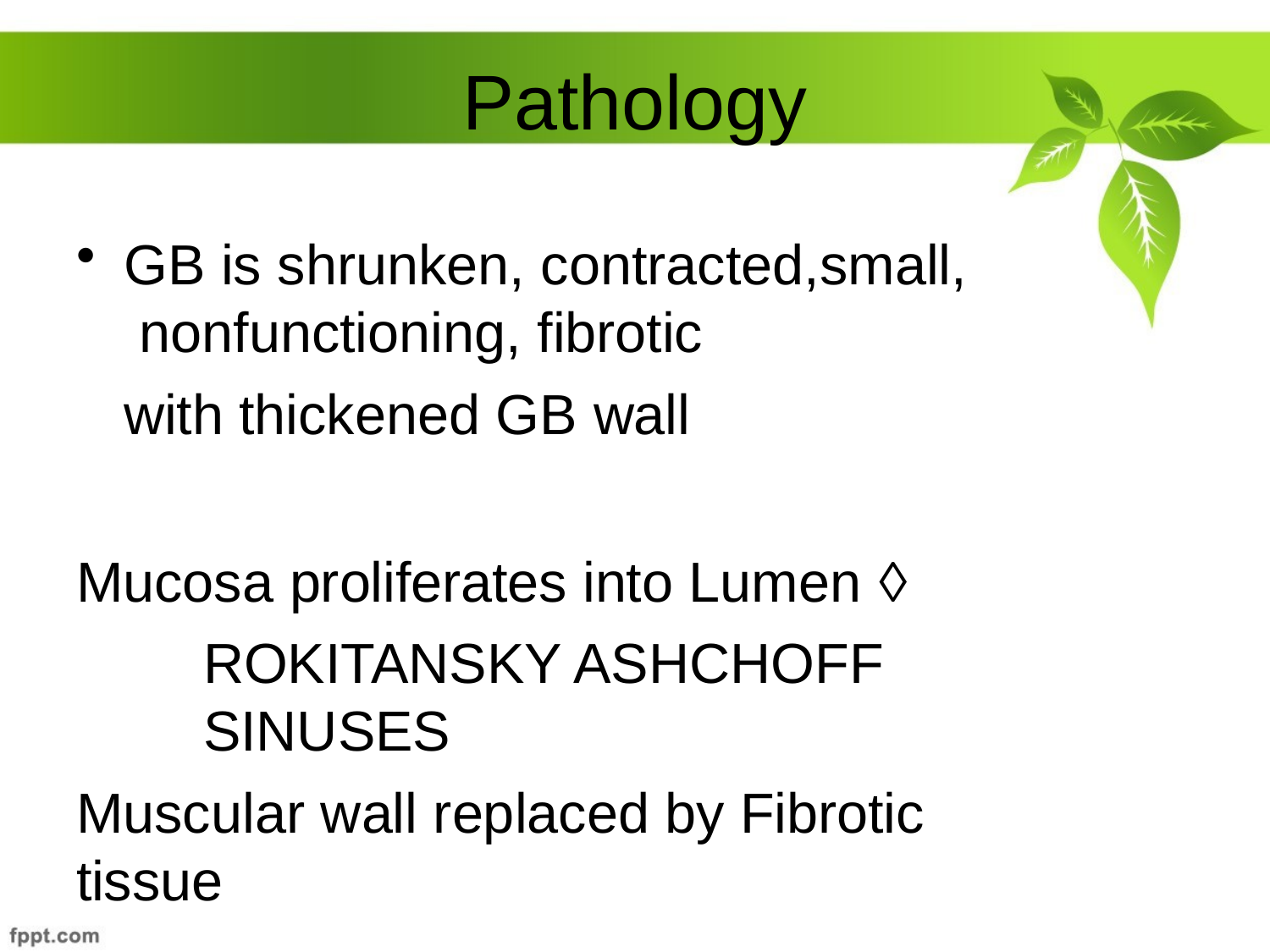

# Pathology
GB is shrunken, contracted,small,  nonfunctioning, fibrotic
with thickened GB wall

Mucosa proliferates into Lumen ◊
ROKITANSKY ASHCHOFF SINUSES
Muscular wall replaced by Fibrotic tissue